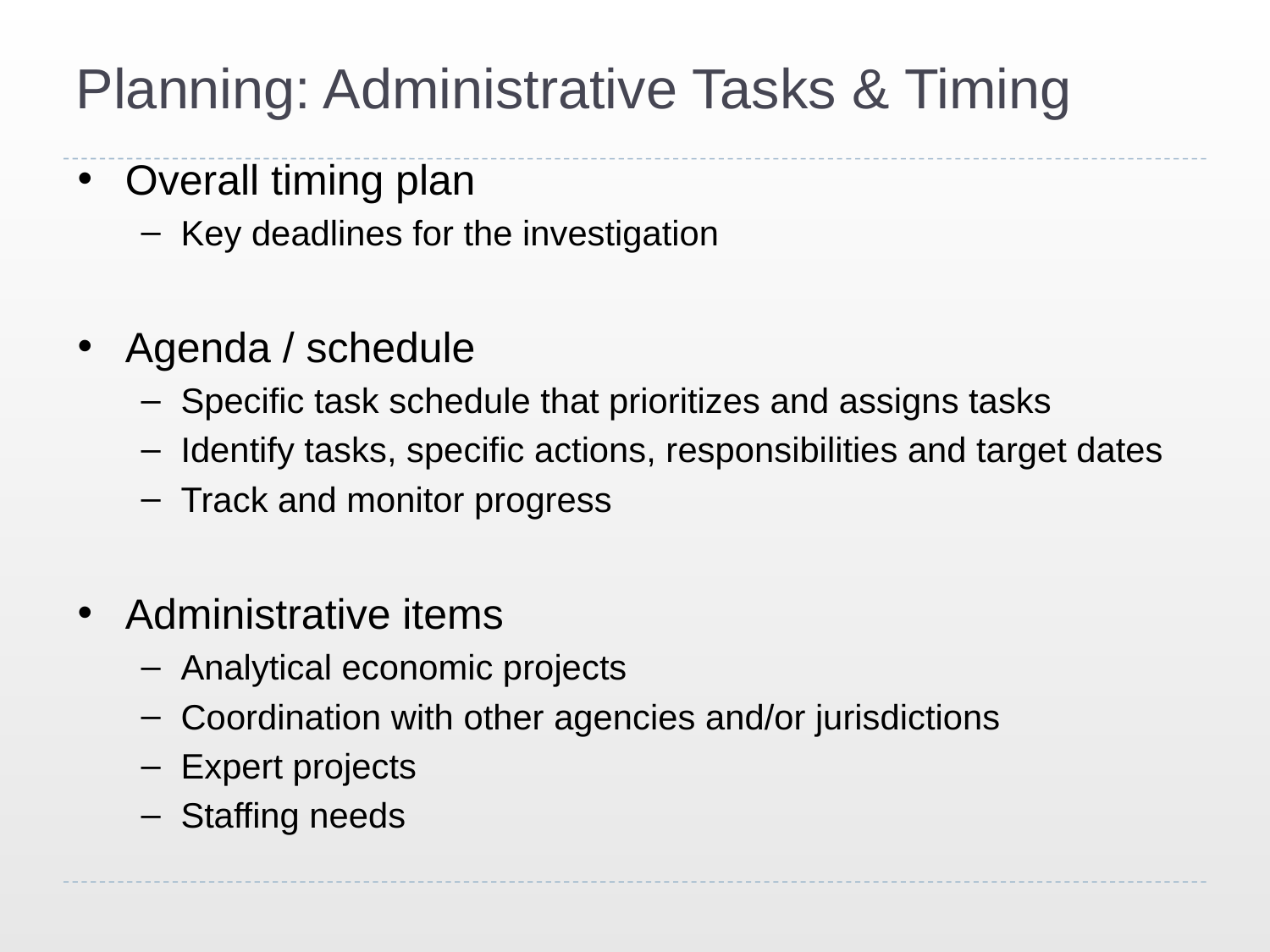

# Planning: Administrative Tasks & Timing
Overall timing plan
Key deadlines for the investigation

Agenda / schedule
Specific task schedule that prioritizes and assigns tasks
Identify tasks, specific actions, responsibilities and target dates
Track and monitor progress

Administrative items
Analytical economic projects
Coordination with other agencies and/or jurisdictions
Expert projects
Staffing needs